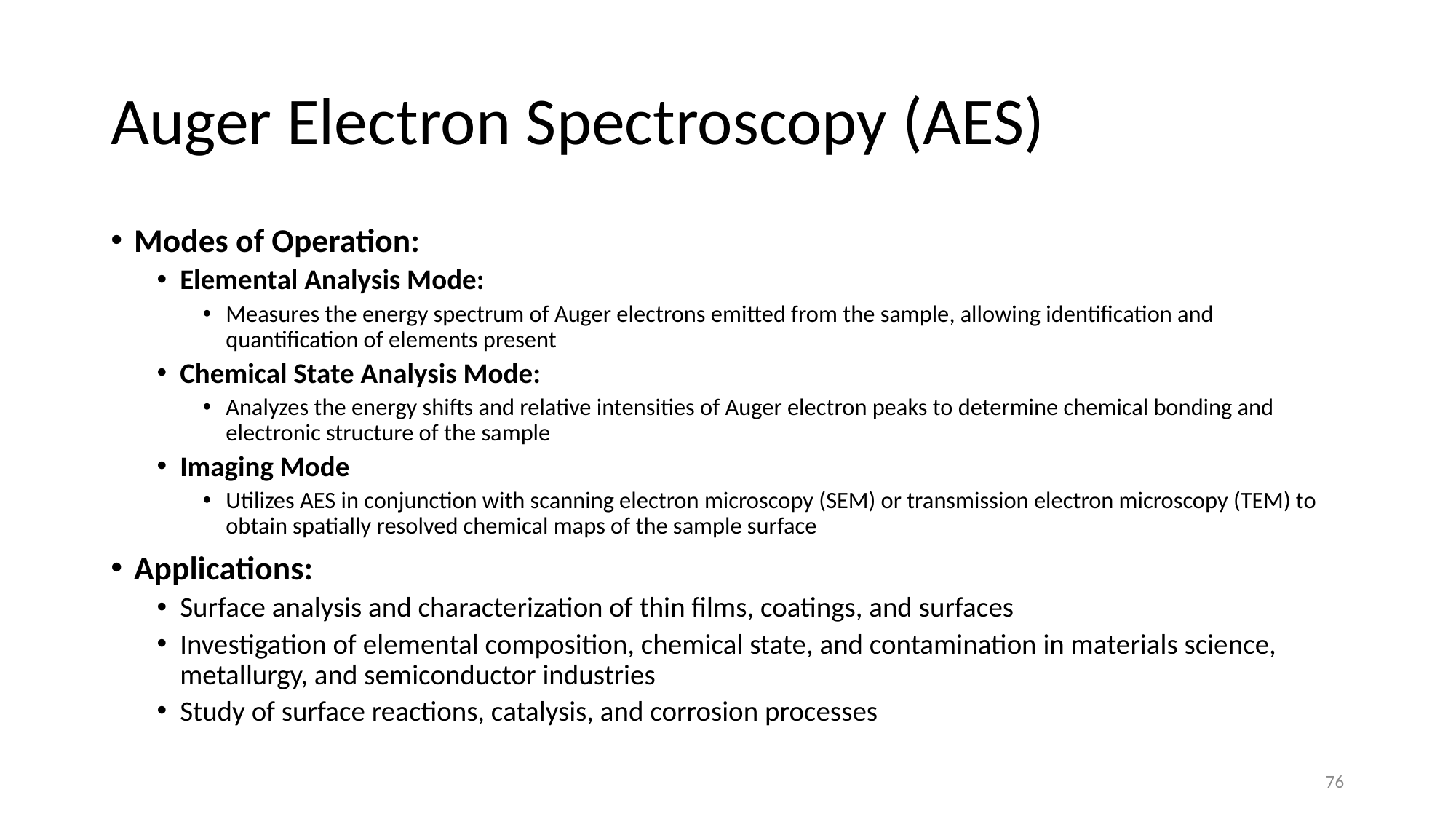

# Auger Electron Spectroscopy (AES)
Modes of Operation:
Elemental Analysis Mode:
Measures the energy spectrum of Auger electrons emitted from the sample, allowing identification and quantification of elements present
Chemical State Analysis Mode:
Analyzes the energy shifts and relative intensities of Auger electron peaks to determine chemical bonding and electronic structure of the sample
Imaging Mode
Utilizes AES in conjunction with scanning electron microscopy (SEM) or transmission electron microscopy (TEM) to obtain spatially resolved chemical maps of the sample surface
Applications:
Surface analysis and characterization of thin films, coatings, and surfaces
Investigation of elemental composition, chemical state, and contamination in materials science, metallurgy, and semiconductor industries
Study of surface reactions, catalysis, and corrosion processes
76